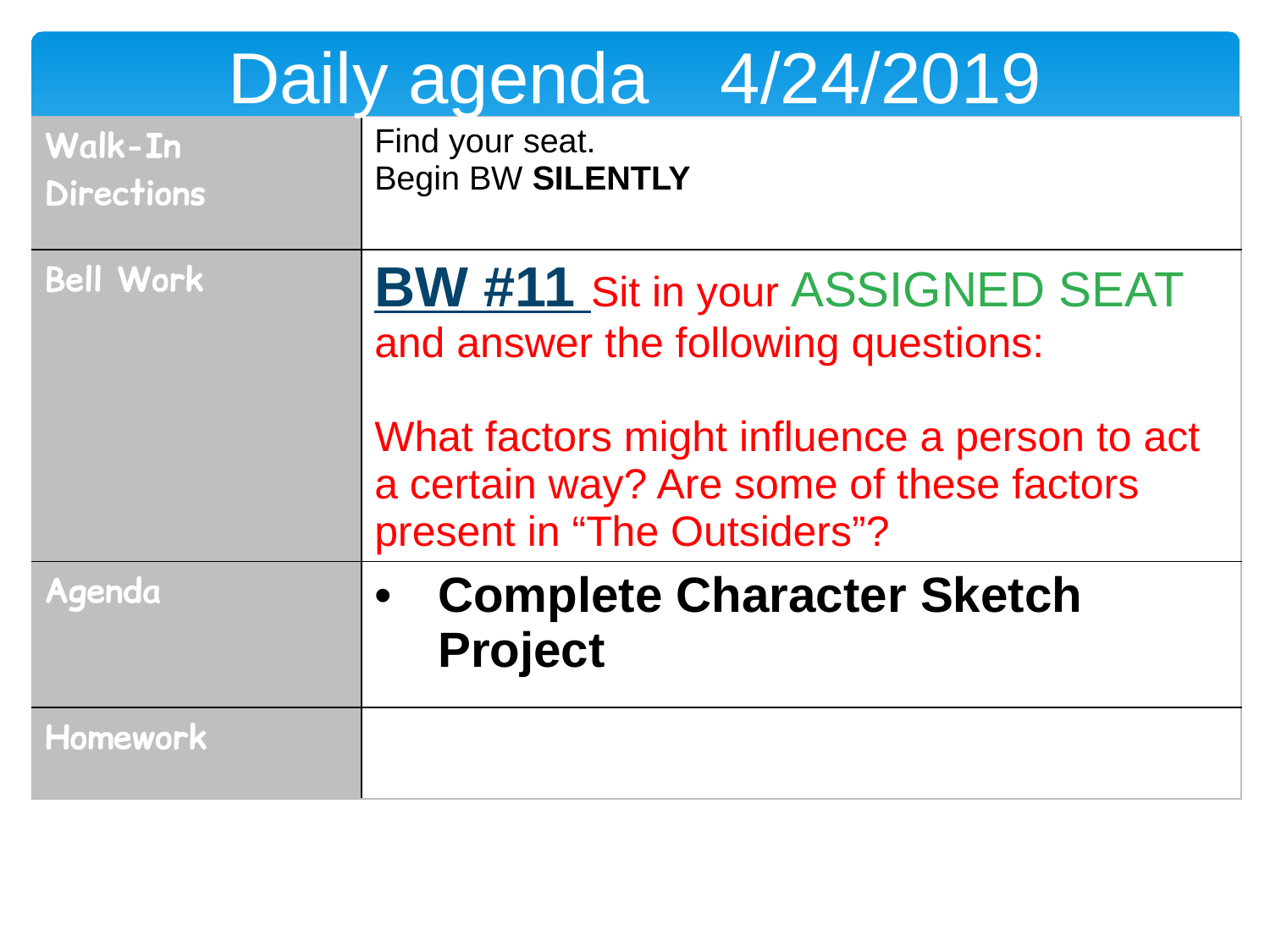

Daily agenda	 4/24/2019
| Walk-In Directions | Find your seat. Begin BW SILENTLY |
| --- | --- |
| Bell Work | BW #11 Sit in your ASSIGNED SEAT and answer the following questions: What factors might influence a person to act a certain way? Are some of these factors present in “The Outsiders”? |
| Agenda | Complete Character Sketch Project |
| Homework |  |